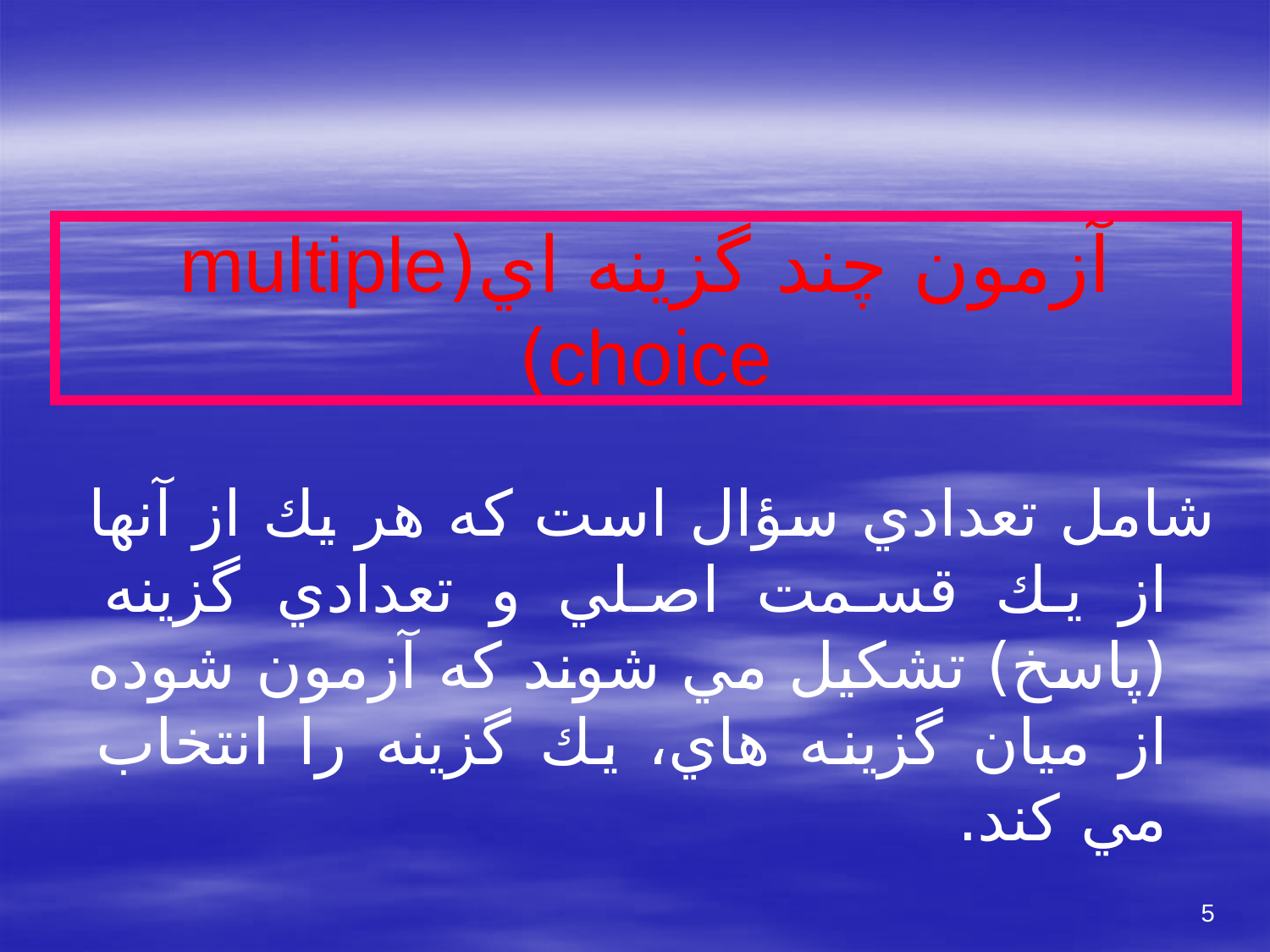

# آزمون چند گزينه اي(multiple choice)
شامل تعدادي سؤال است كه هر يك از آنها از يك قسمت اصلي و تعدادي گزينه (پاسخ) تشكيل مي شوند كه آزمون شوده از ميان گزينه هاي، يك گزينه را انتخاب مي كند.
5